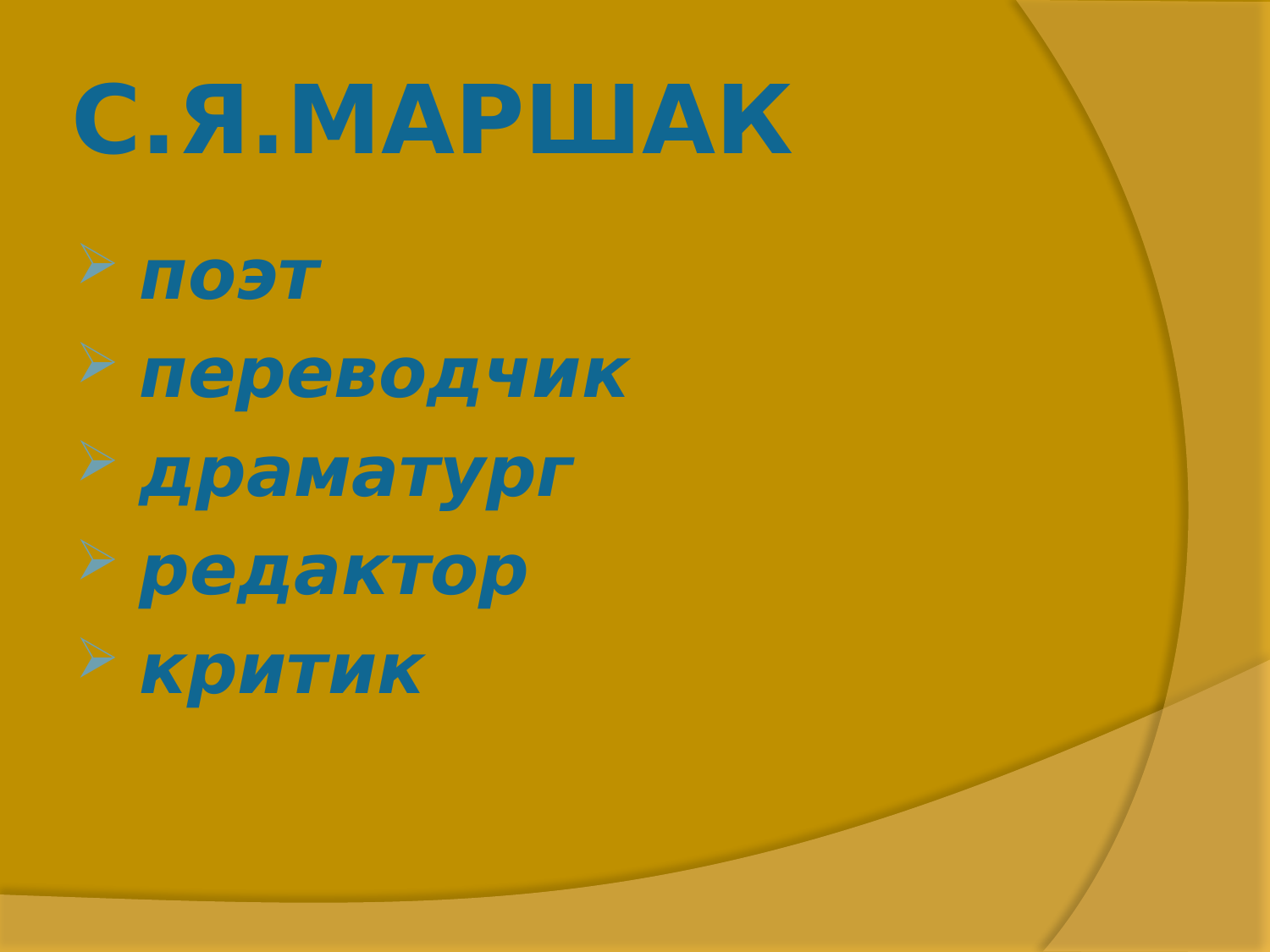

# С.Я.МАРШАК
поэт
переводчик
драматург
редактор
критик